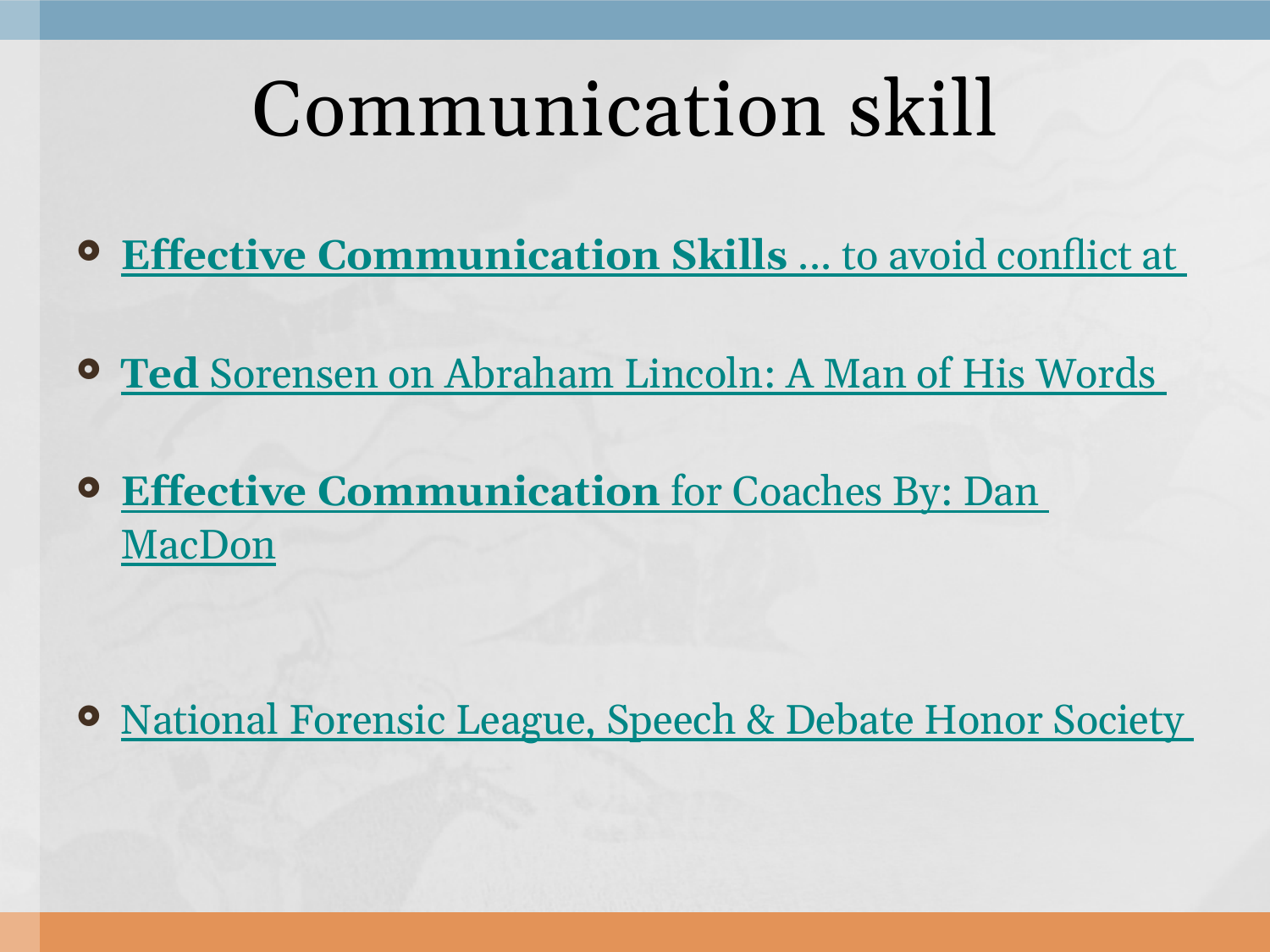

# Communication skill
Effective Communication Skills ... to avoid conflict at

Ted Sorensen on Abraham Lincoln: A Man of His Words

Effective Communication for Coaches By: Dan MacDon

National Forensic League, Speech & Debate Honor Society